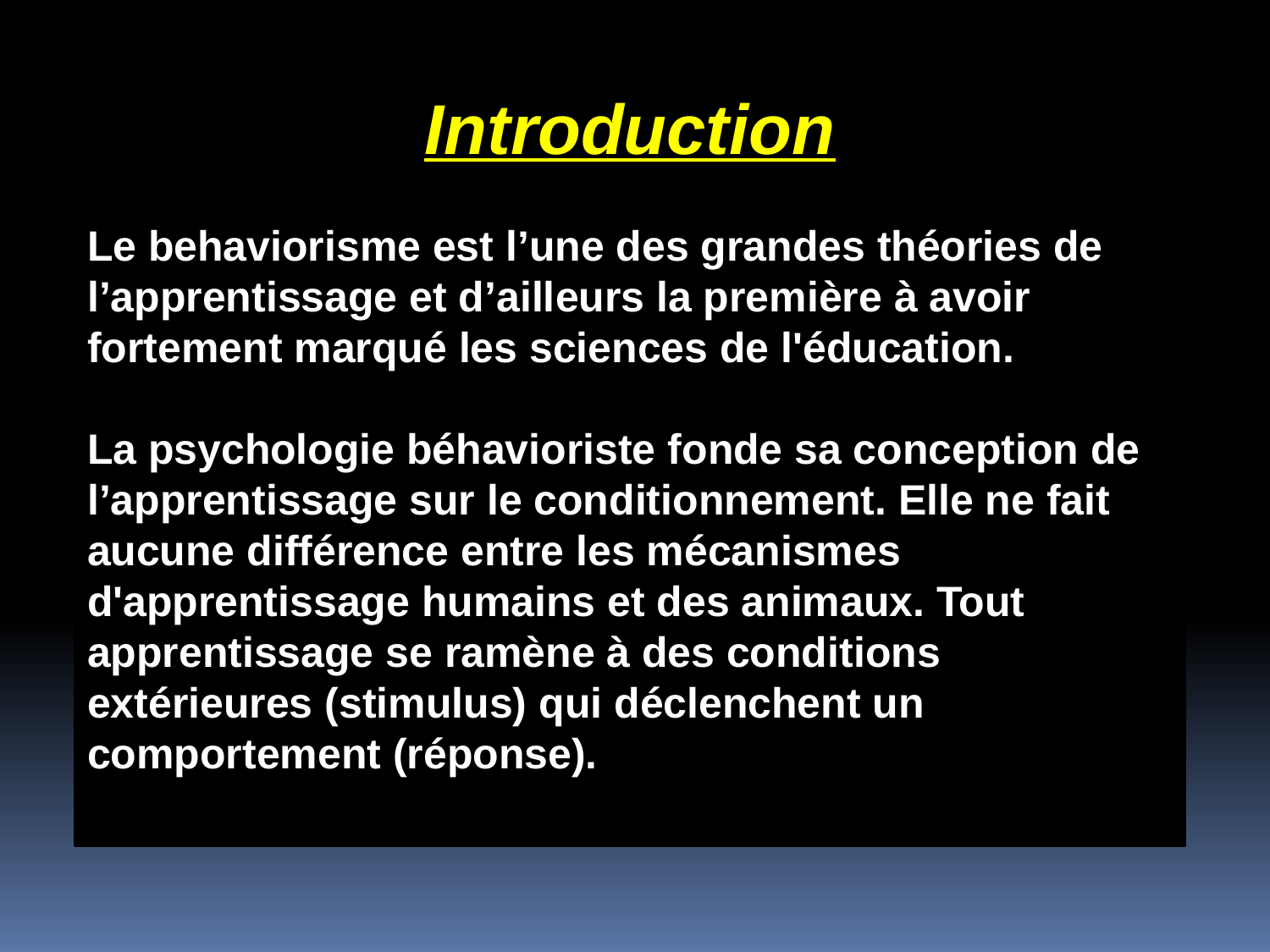

Introduction

Le behaviorisme est l’une des grandes théories de l’apprentissage et d’ailleurs la première à avoir fortement marqué les sciences de l'éducation.

La psychologie béhavioriste fonde sa conception de l’apprentissage sur le conditionnement. Elle ne fait aucune différence entre les mécanismes d'apprentissage humains et des animaux. Tout apprentissage se ramène à des conditions extérieures (stimulus) qui déclenchent un comportement (réponse).